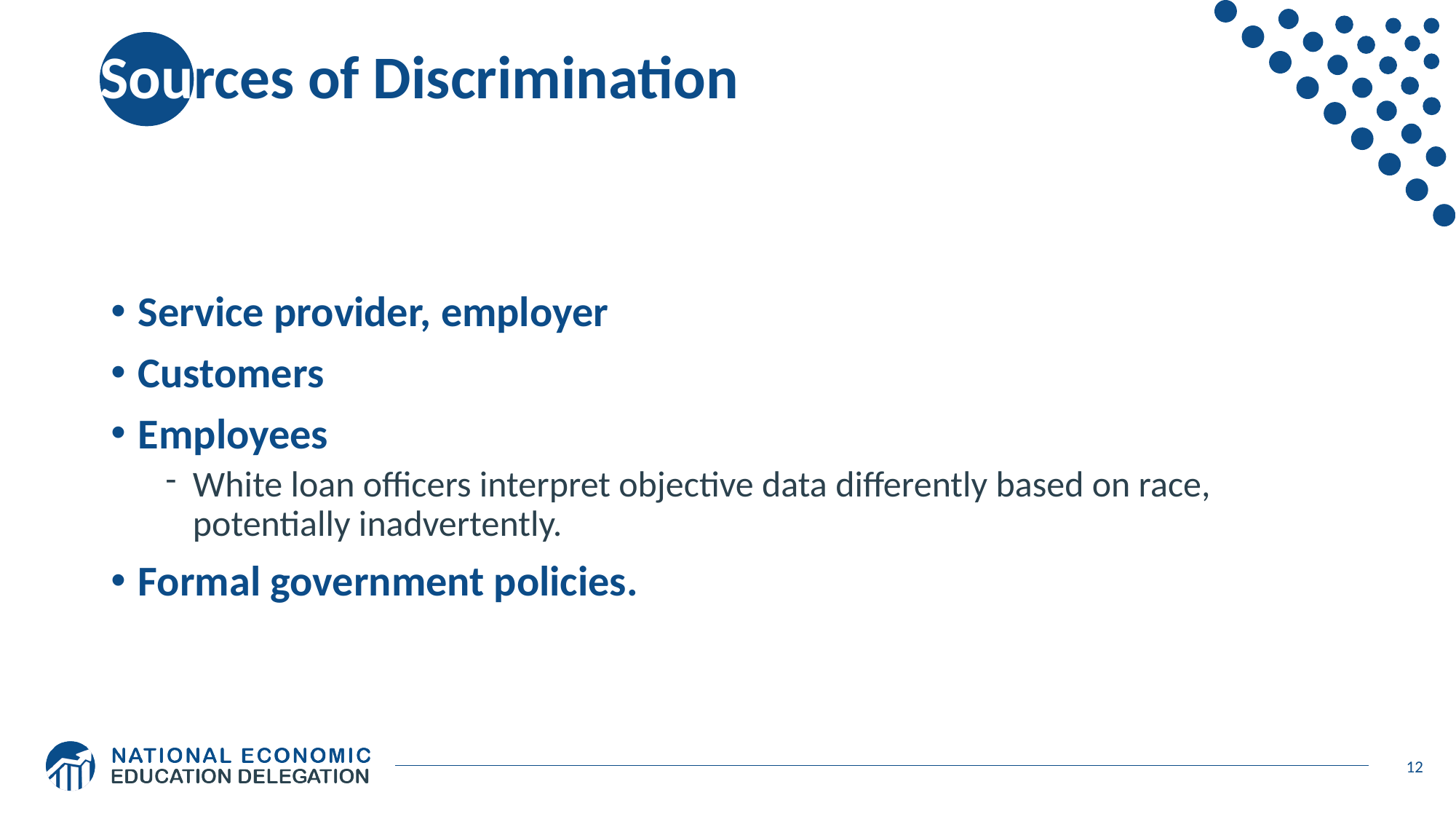

# Sources of Discrimination
Service provider, employer
Customers
Employees
White loan officers interpret objective data differently based on race, potentially inadvertently.
Formal government policies.
12